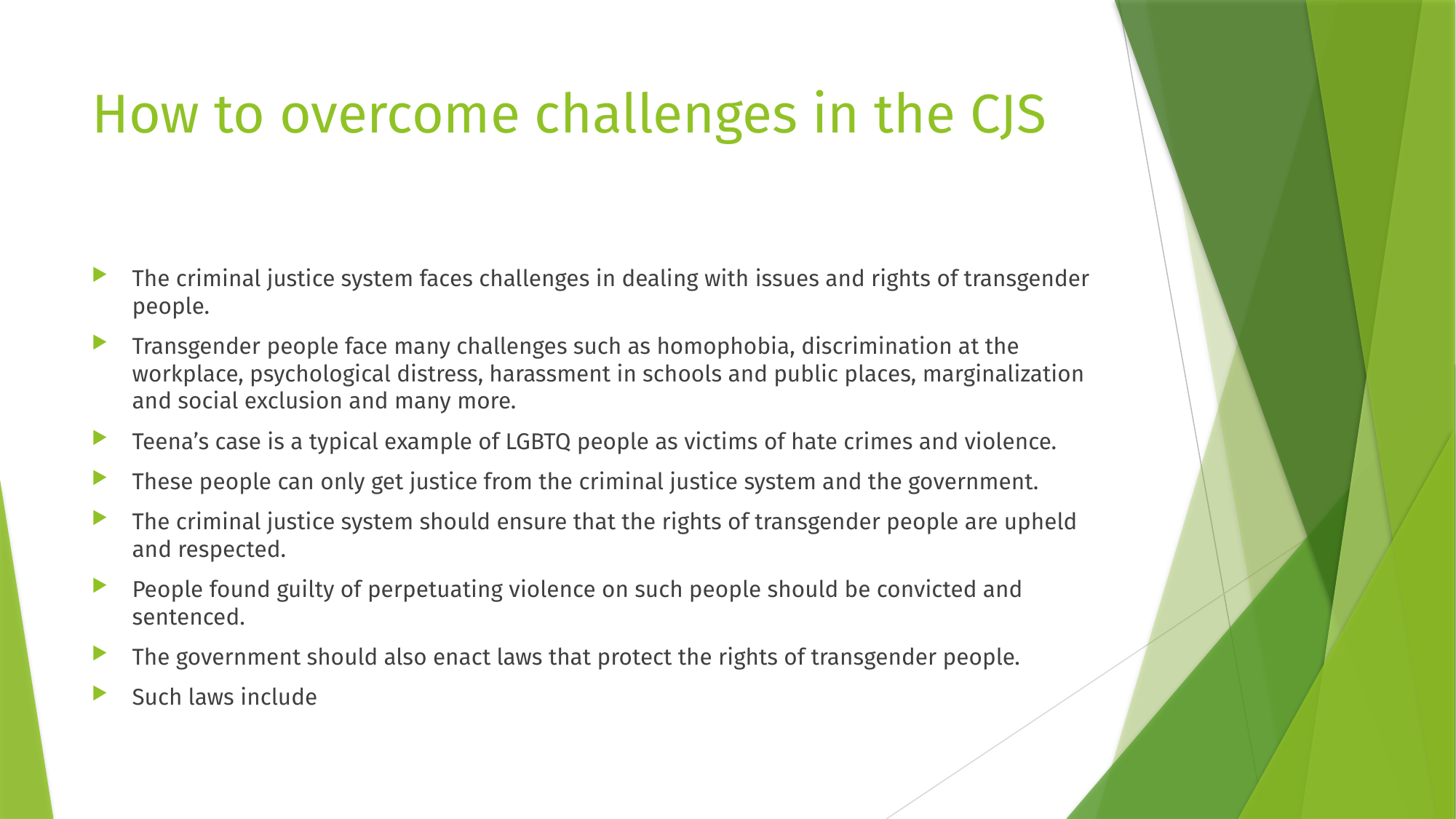

# How to overcome challenges in the CJS
The criminal justice system faces challenges in dealing with issues and rights of transgender people.
Transgender people face many challenges such as homophobia, discrimination at the workplace, psychological distress, harassment in schools and public places, marginalization and social exclusion and many more.
Teena’s case is a typical example of LGBTQ people as victims of hate crimes and violence.
These people can only get justice from the criminal justice system and the government.
The criminal justice system should ensure that the rights of transgender people are upheld and respected.
People found guilty of perpetuating violence on such people should be convicted and sentenced.
The government should also enact laws that protect the rights of transgender people.
Such laws include